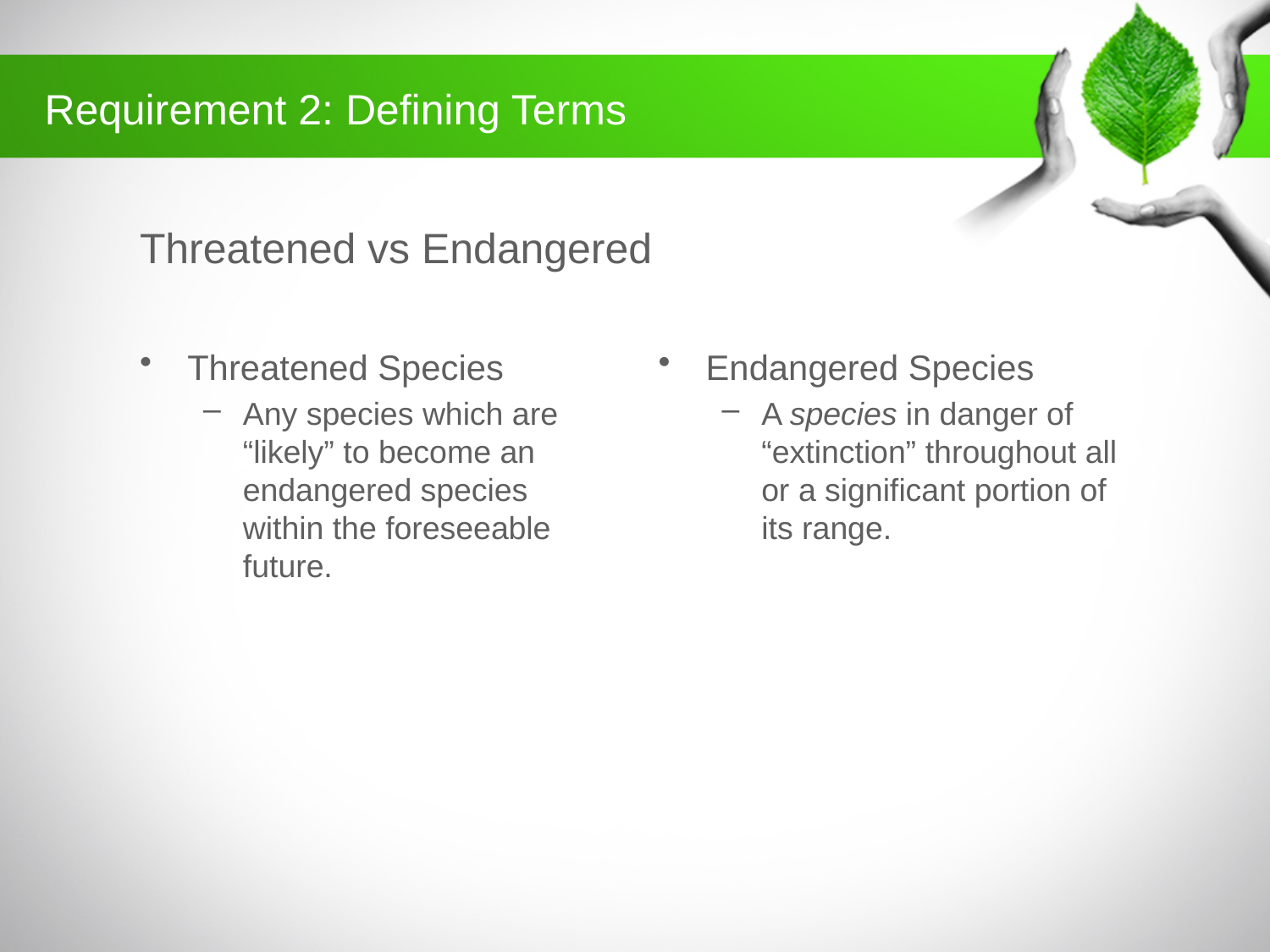

Requirement 2: Defining Terms
# Threatened vs Endangered
Threatened Species
Any species which are “likely” to become an endangered species within the foreseeable future.

Endangered Species
A species in danger of “extinction” throughout all or a significant portion of its range.